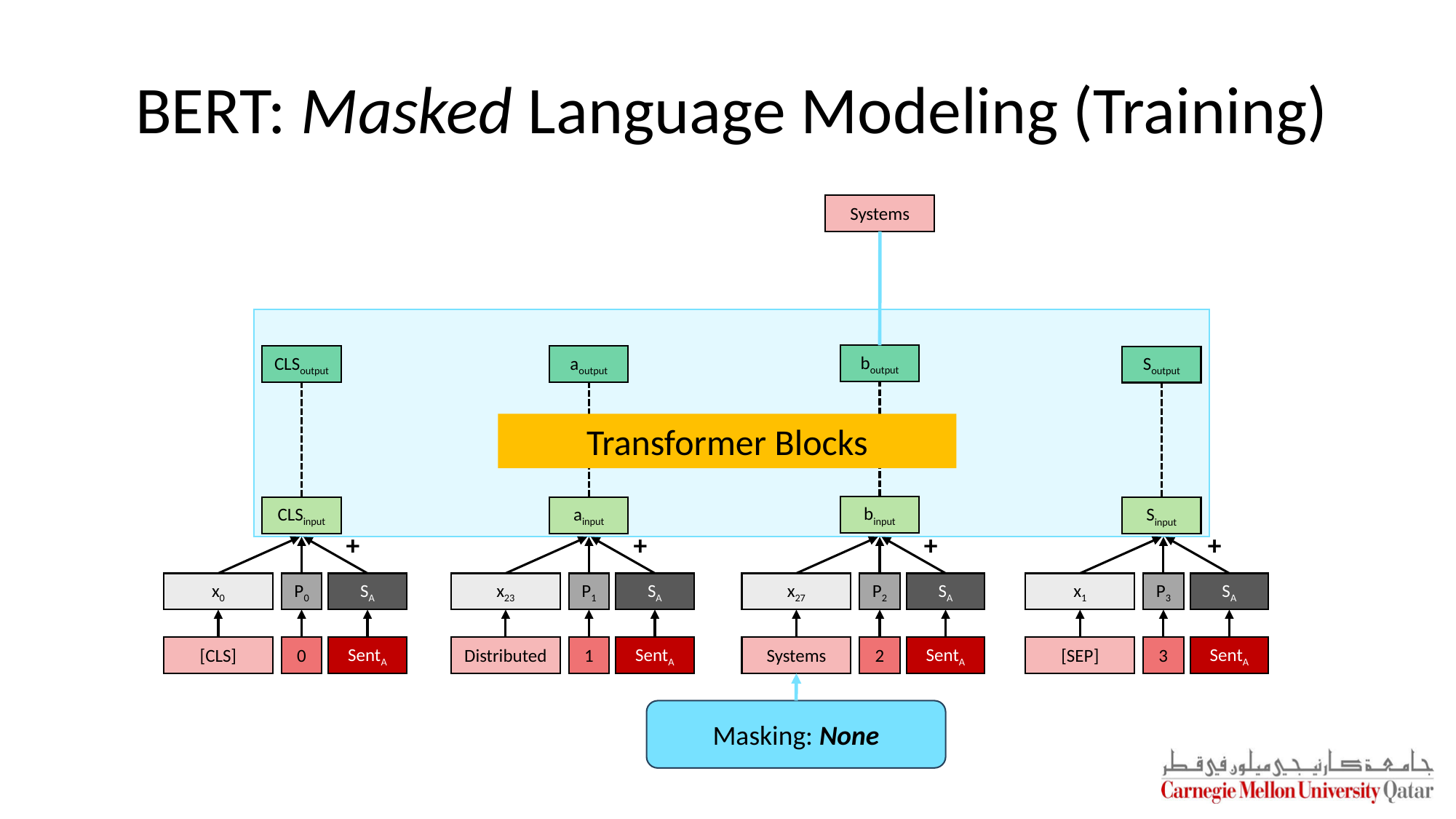

# BERT: Masked Language Modeling (Training)
Systems

boutput
CLSoutput
aoutput
Soutput
Transformer Blocks
binput
CLSinput
ainput
Sinput
+
+
+
+
x0
P0
SA
x23
P1
SA
x27
P2
SA
x1
P3
SA
[CLS]
0
SentA
Distributed
1
SentA
Systems
2
SentA
[SEP]
3
SentA
Masking: None